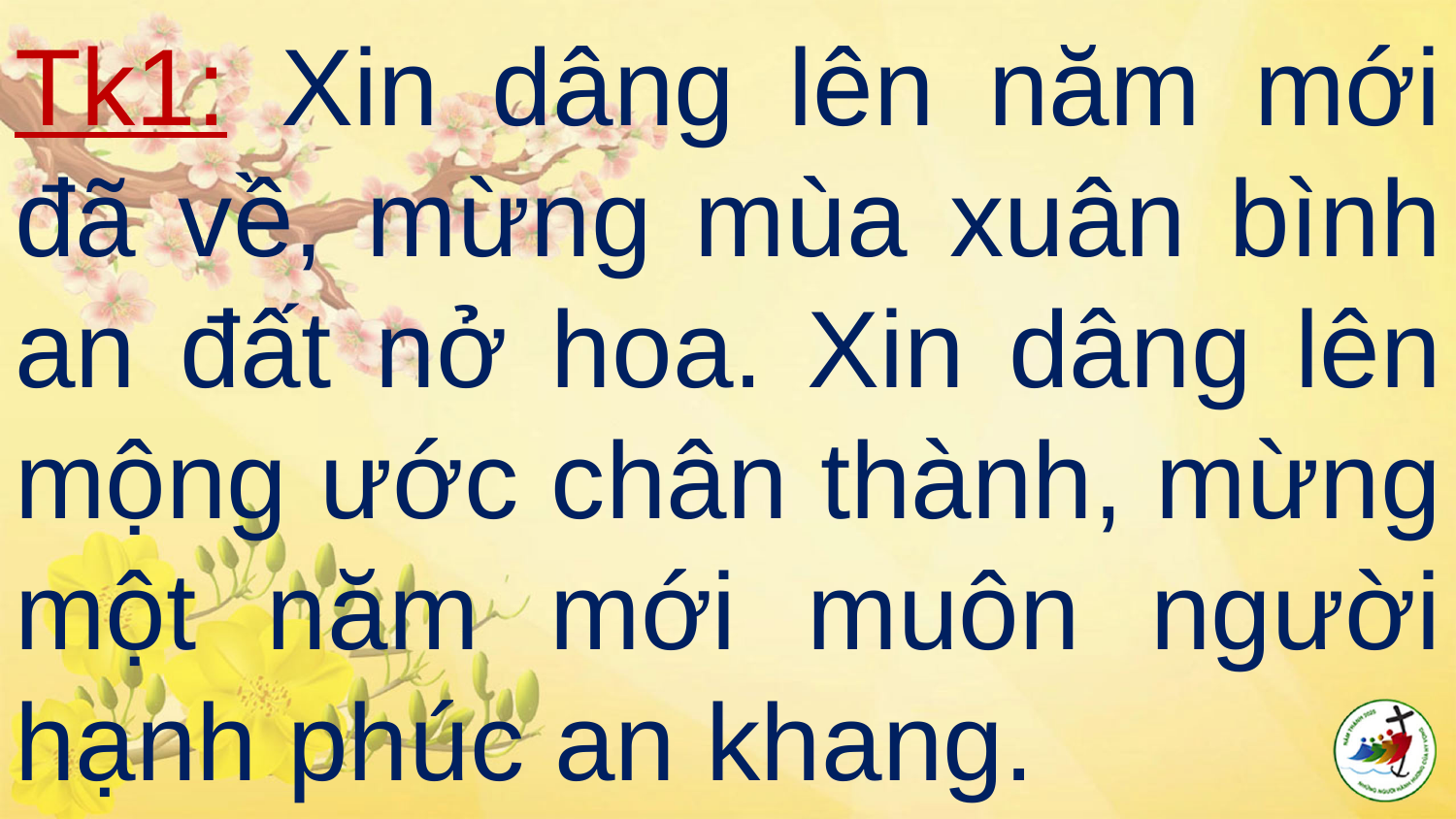

# Tk1: Xin dâng lên năm mới đã về, mừng mùa xuân bình an đất nở hoa. Xin dâng lên mộng ước chân thành, mừng một năm mới muôn người hạnh phúc an khang.